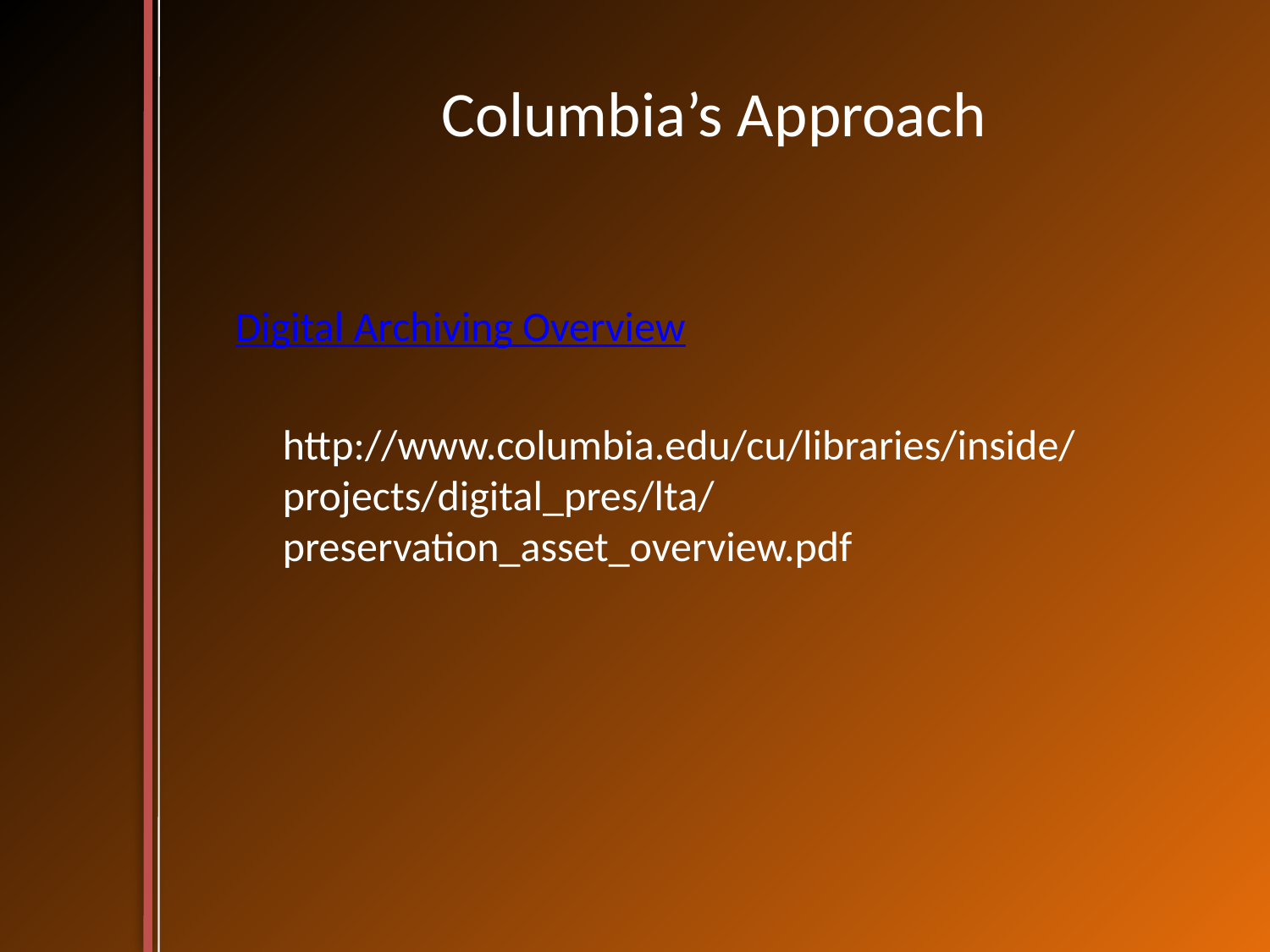

# Columbia’s Approach

Digital Archiving Overview
http://www.columbia.edu/cu/libraries/inside/projects/digital_pres/lta/preservation_asset_overview.pdf